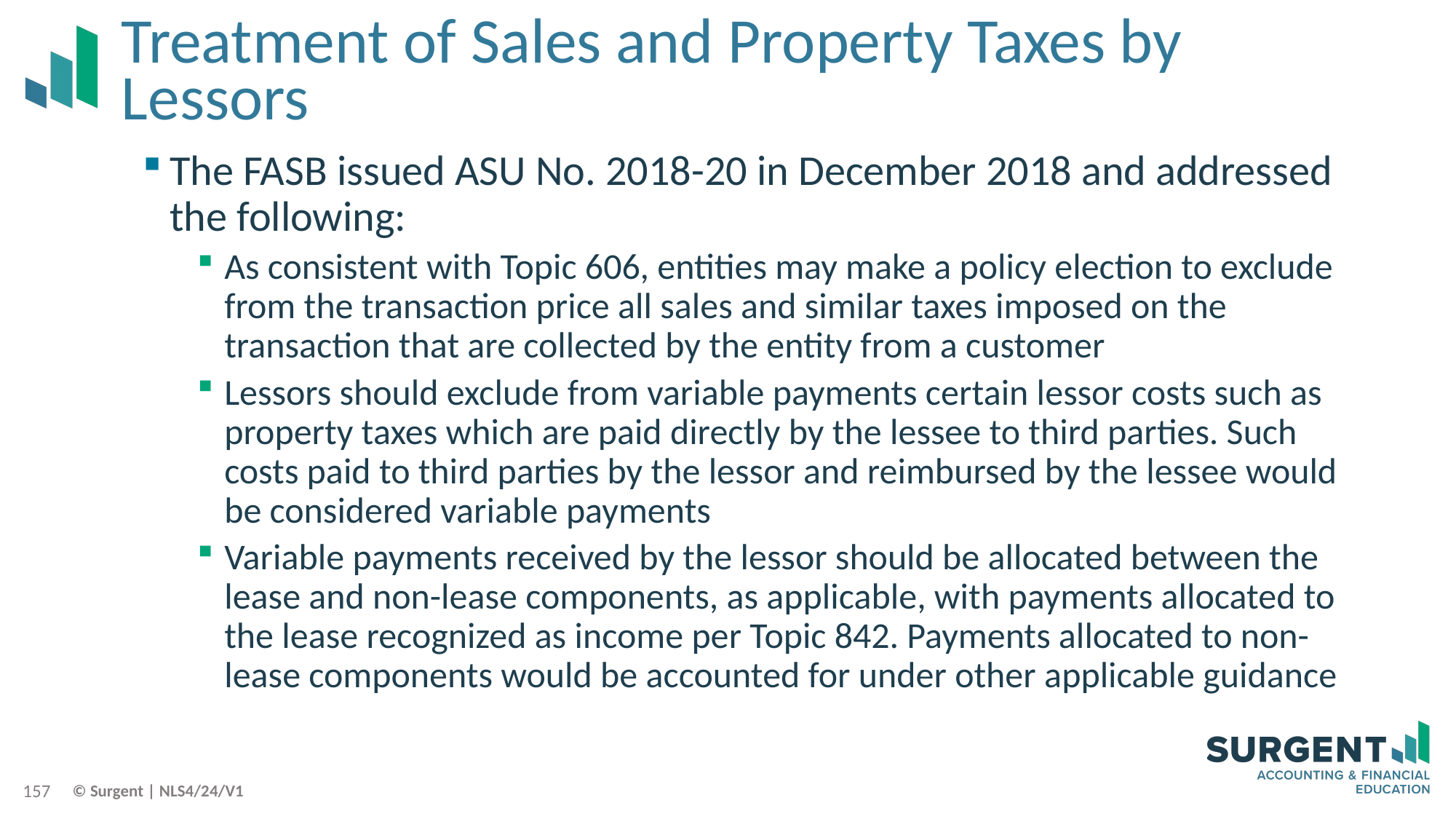

# Treatment of Sales and Property Taxes by Lessors
The FASB issued ASU No. 2018-20 in December 2018 and addressed the following:
As consistent with Topic 606, entities may make a policy election to exclude from the transaction price all sales and similar taxes imposed on the transaction that are collected by the entity from a customer
Lessors should exclude from variable payments certain lessor costs such as property taxes which are paid directly by the lessee to third parties. Such costs paid to third parties by the lessor and reimbursed by the lessee would be considered variable payments
Variable payments received by the lessor should be allocated between the lease and non-lease components, as applicable, with payments allocated to the lease recognized as income per Topic 842. Payments allocated to non-lease components would be accounted for under other applicable guidance

157
© Surgent | NLS4/24/V1